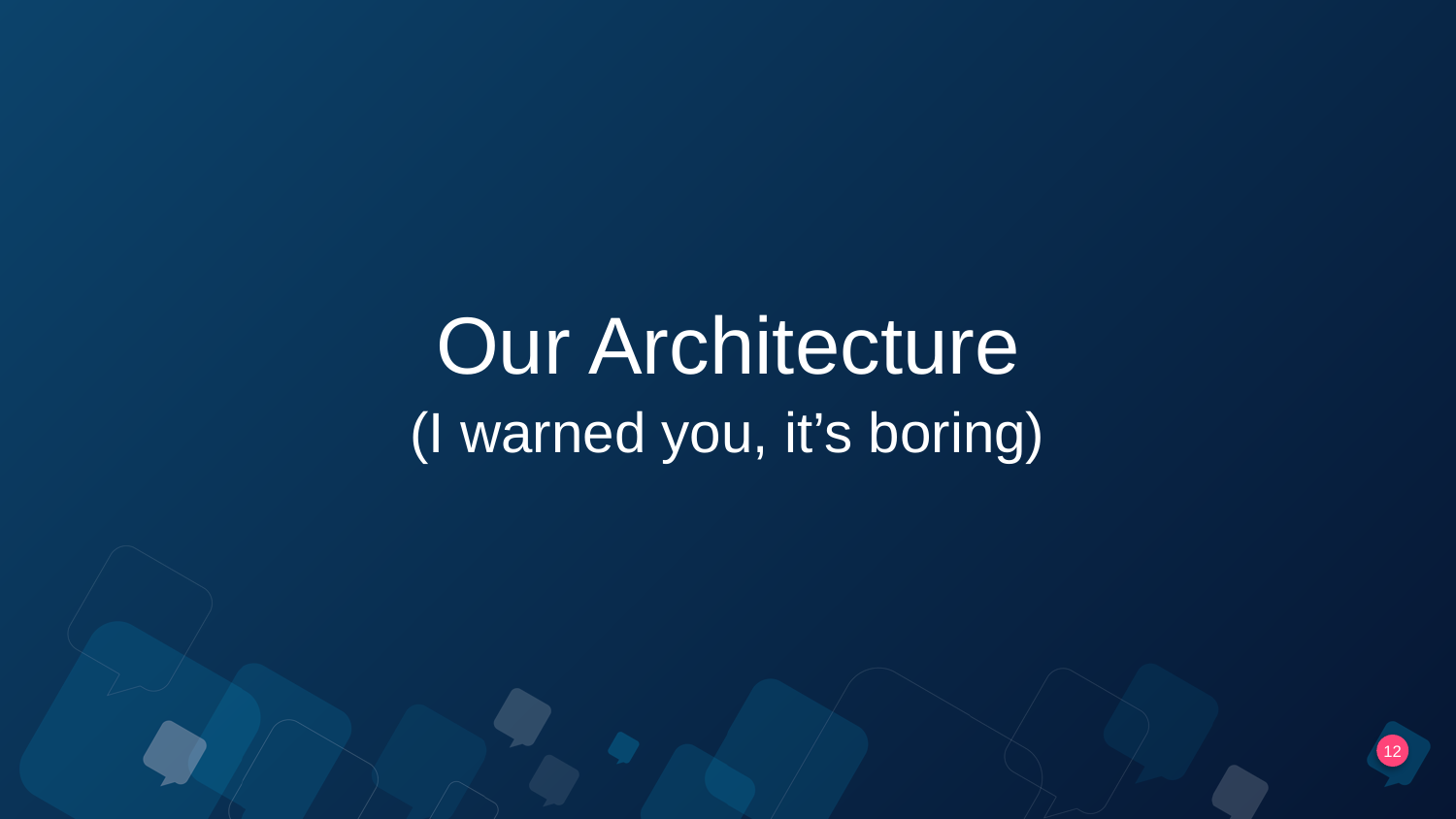

# Our Architecture
(I warned you, it’s boring)